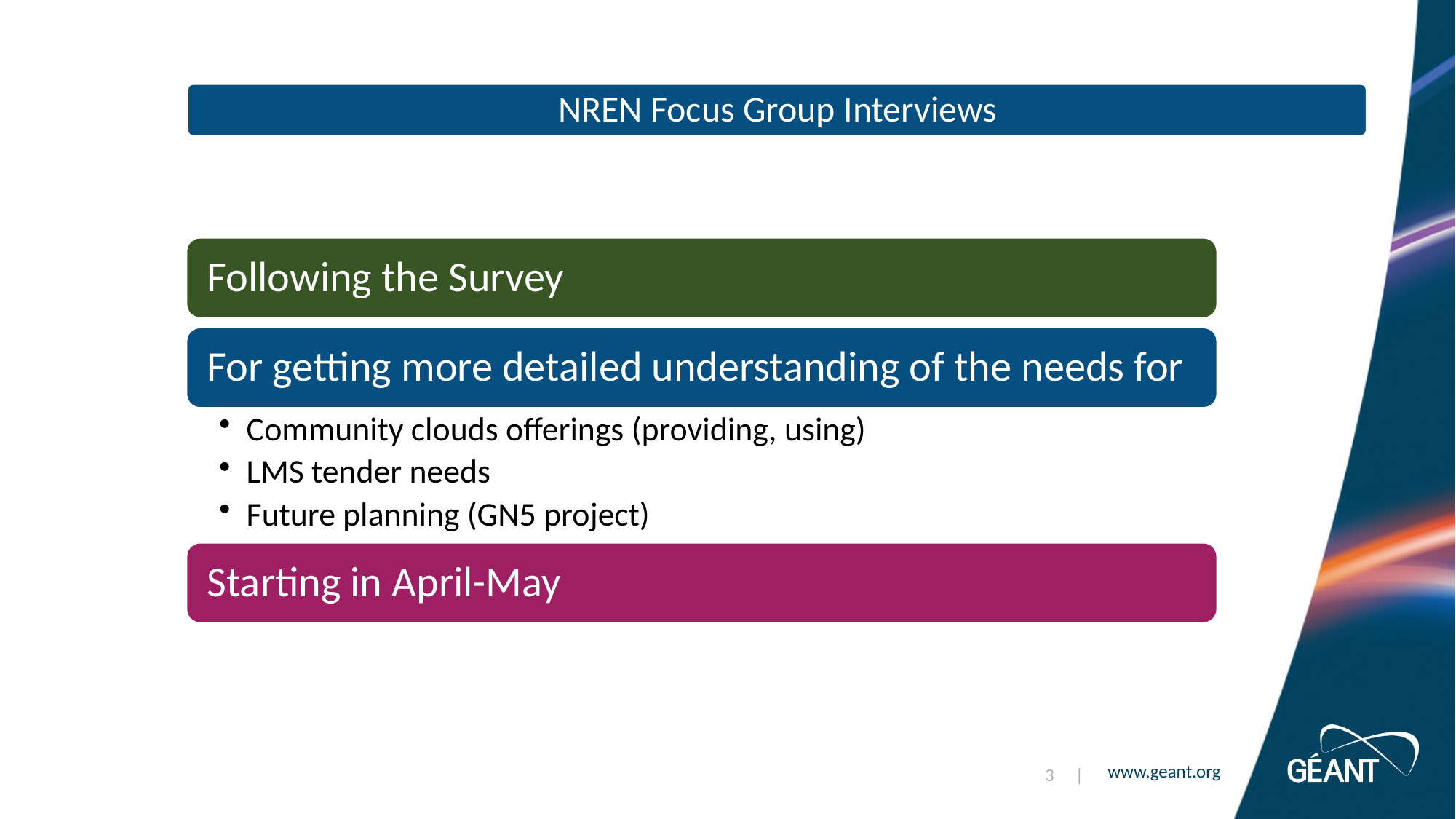

NREN Focus Group Interviews
Following the Survey
For getting more detailed understanding of the needs for
Community clouds offerings (providing, using)
LMS tender needs
Future planning (GN5 project)
Starting in April-May
3     |